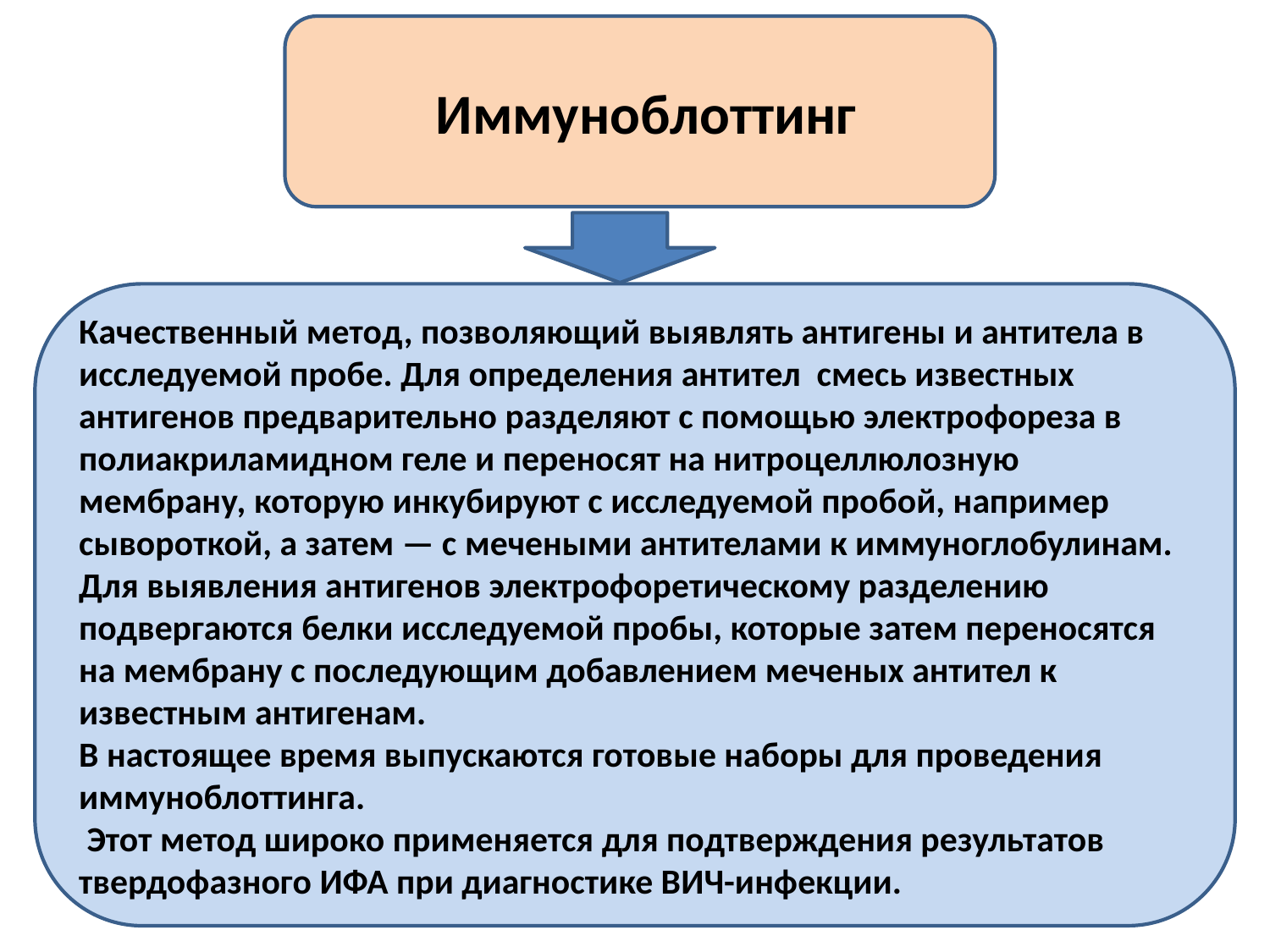

Иммуноблоттинг

Качественный метод, позволяющий выявлять антигены и антитела в исследуемой пробе. Для определения антител  смесь известных антигенов предварительно разделяют с помощью электрофореза в полиакриламидном геле и переносят на нитроцеллюлозную мембрану, которую инкубируют с исследуемой пробой, например сывороткой, а затем — с мечеными антителами к иммуноглобулинам. Для выявления антигенов электрофоретическому разделению подвергаются белки исследуемой пробы, которые затем переносятся на мембрану с последующим добавлением меченых антител к известным антигенам.
В настоящее время выпускаются готовые наборы для проведения иммуноблоттинга.
 Этот метод широко применяется для подтверждения результатов твердофазного ИФА при диагностике ВИЧ-инфекции.